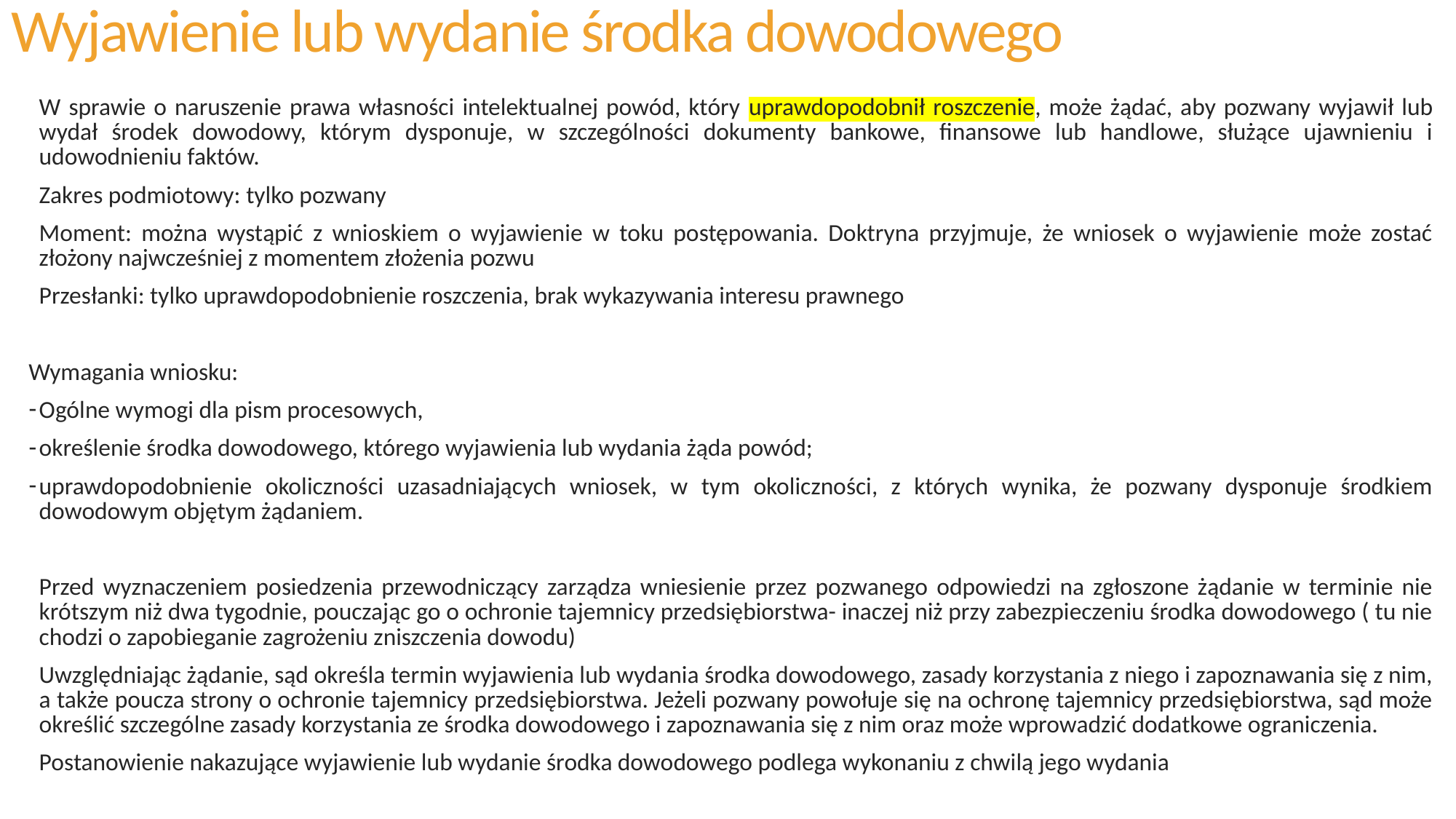

# Wyjawienie lub wydanie środka dowodowego
W sprawie o naruszenie prawa własności intelektualnej powód, który uprawdopodobnił roszczenie, może żądać, aby pozwany wyjawił lub wydał środek dowodowy, którym dysponuje, w szczególności dokumenty bankowe, finansowe lub handlowe, służące ujawnieniu i udowodnieniu faktów.
Zakres podmiotowy: tylko pozwany
Moment: można wystąpić z wnioskiem o wyjawienie w toku postępowania. Doktryna przyjmuje, że wniosek o wyjawienie może zostać złożony najwcześniej z momentem złożenia pozwu
Przesłanki: tylko uprawdopodobnienie roszczenia, brak wykazywania interesu prawnego

Wymagania wniosku:
Ogólne wymogi dla pism procesowych,
określenie środka dowodowego, którego wyjawienia lub wydania żąda powód;
uprawdopodobnienie okoliczności uzasadniających wniosek, w tym okoliczności, z których wynika, że pozwany dysponuje środkiem dowodowym objętym żądaniem.

Przed wyznaczeniem posiedzenia przewodniczący zarządza wniesienie przez pozwanego odpowiedzi na zgłoszone żądanie w terminie nie krótszym niż dwa tygodnie, pouczając go o ochronie tajemnicy przedsiębiorstwa- inaczej niż przy zabezpieczeniu środka dowodowego ( tu nie chodzi o zapobieganie zagrożeniu zniszczenia dowodu)
Uwzględniając żądanie, sąd określa termin wyjawienia lub wydania środka dowodowego, zasady korzystania z niego i zapoznawania się z nim, a także poucza strony o ochronie tajemnicy przedsiębiorstwa. Jeżeli pozwany powołuje się na ochronę tajemnicy przedsiębiorstwa, sąd może określić szczególne zasady korzystania ze środka dowodowego i zapoznawania się z nim oraz może wprowadzić dodatkowe ograniczenia.
Postanowienie nakazujące wyjawienie lub wydanie środka dowodowego podlega wykonaniu z chwilą jego wydania